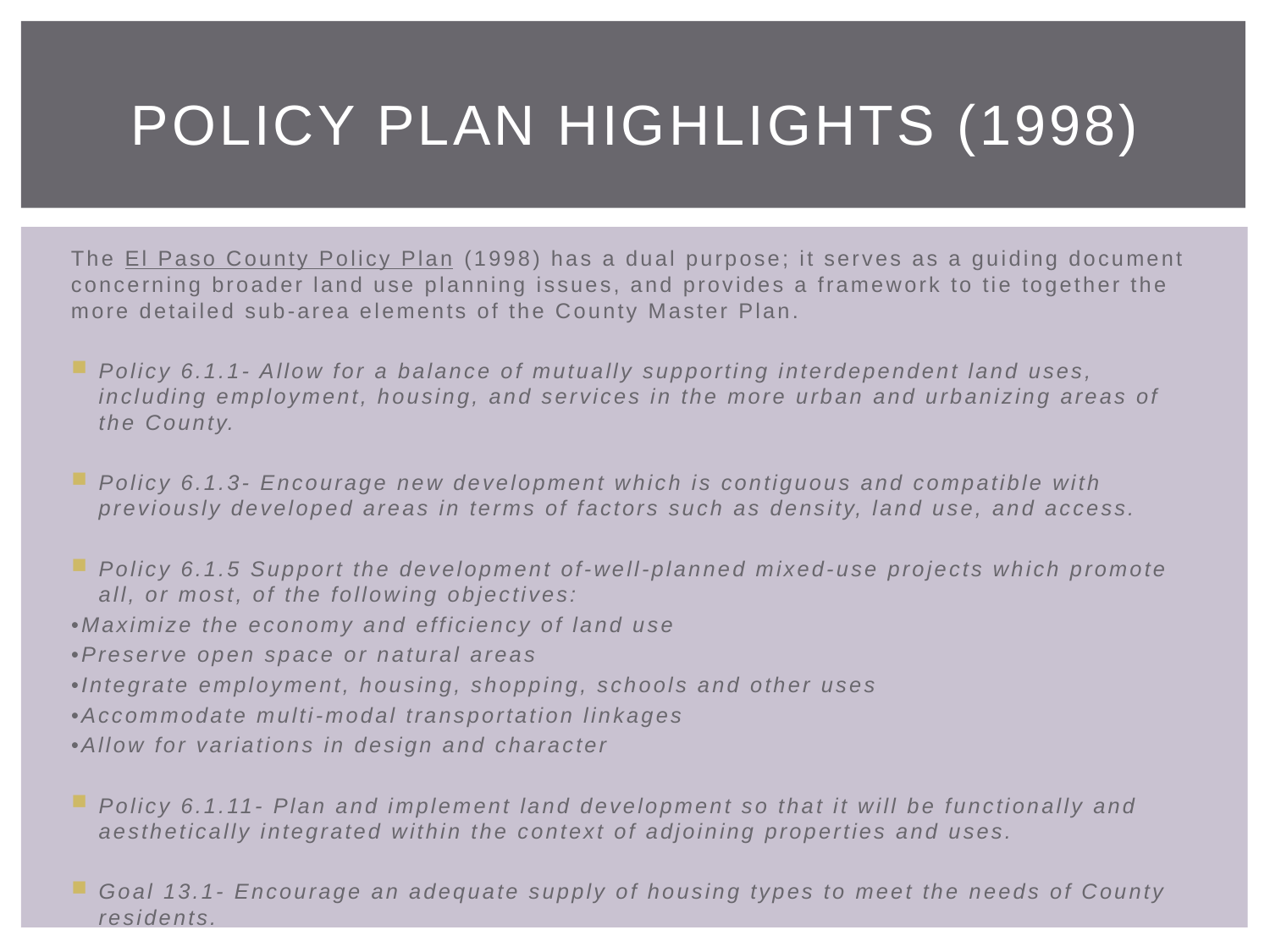

# Policy Plan Highlights (1998)
The El Paso County Policy Plan (1998) has a dual purpose; it serves as a guiding document concerning broader land use planning issues, and provides a framework to tie together the more detailed sub-area elements of the County Master Plan.

Policy 6.1.1- Allow for a balance of mutually supporting interdependent land uses, including employment, housing, and services in the more urban and urbanizing areas of the County.

Policy 6.1.3- Encourage new development which is contiguous and compatible with previously developed areas in terms of factors such as density, land use, and access.

Policy 6.1.5 Support the development of-well-planned mixed-use projects which promote all, or most, of the following objectives:
	•Maximize the economy and efficiency of land use
	•Preserve open space or natural areas
	•Integrate employment, housing, shopping, schools and other uses
	•Accommodate multi-modal transportation linkages
	•Allow for variations in design and character

Policy 6.1.11- Plan and implement land development so that it will be functionally and aesthetically integrated within the context of adjoining properties and uses.

Goal 13.1- Encourage an adequate supply of housing types to meet the needs of County residents.